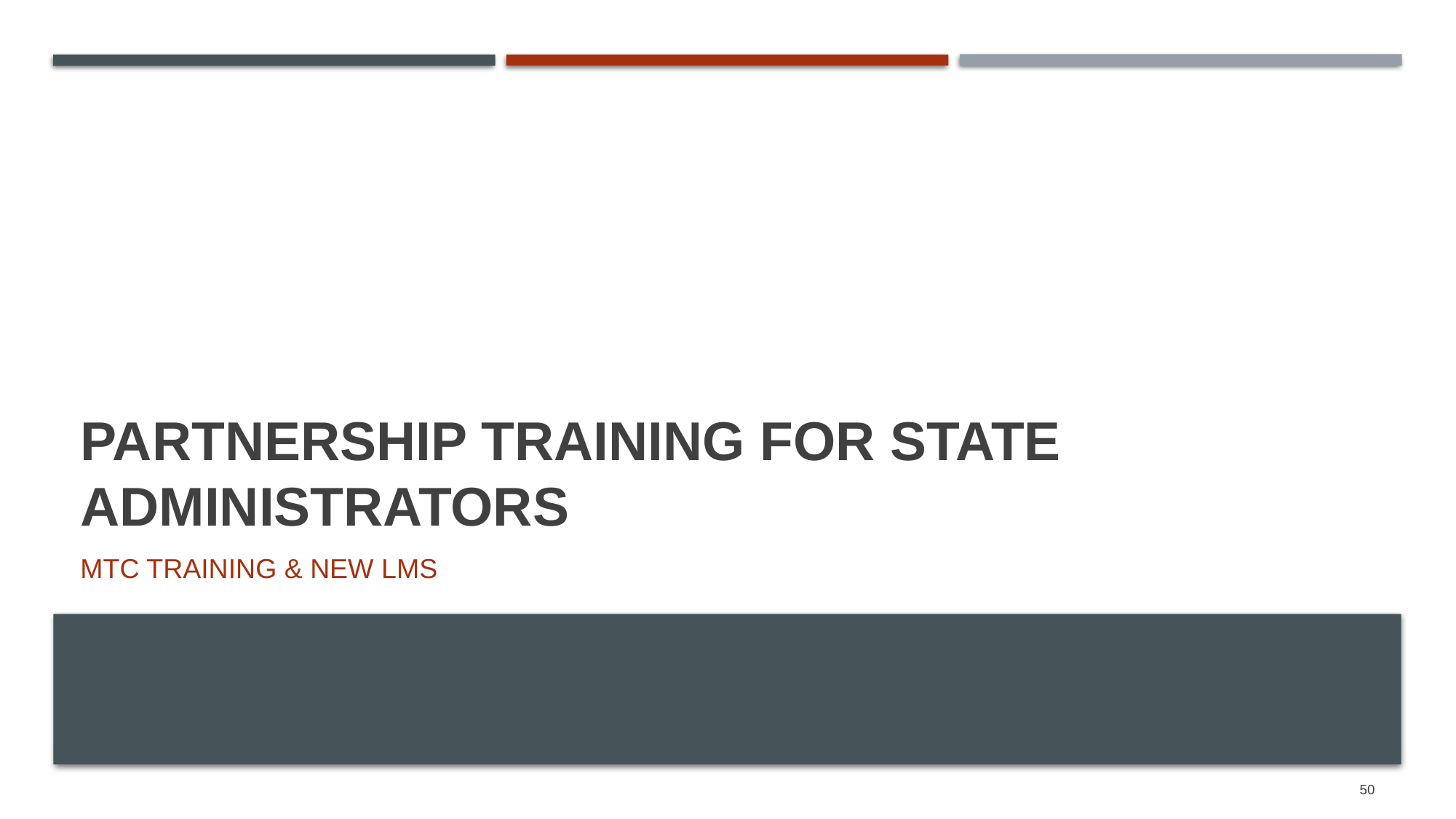

# Partnership Training for State administrators
MTC Training & New LMS
50